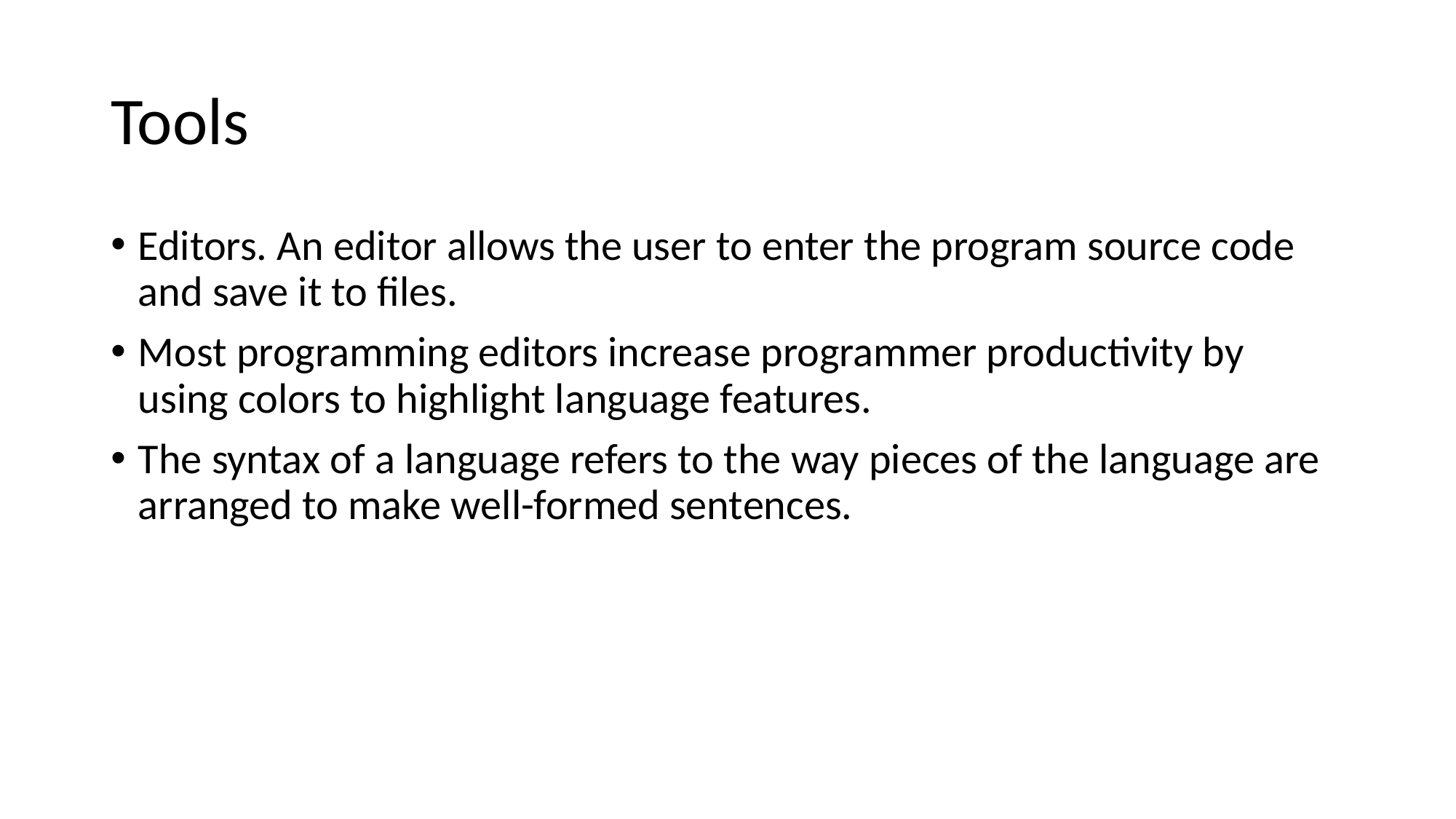

# Tools
Editors. An editor allows the user to enter the program source code and save it to files.
Most programming editors increase programmer productivity by using colors to highlight language features.
The syntax of a language refers to the way pieces of the language are arranged to make well-formed sentences.